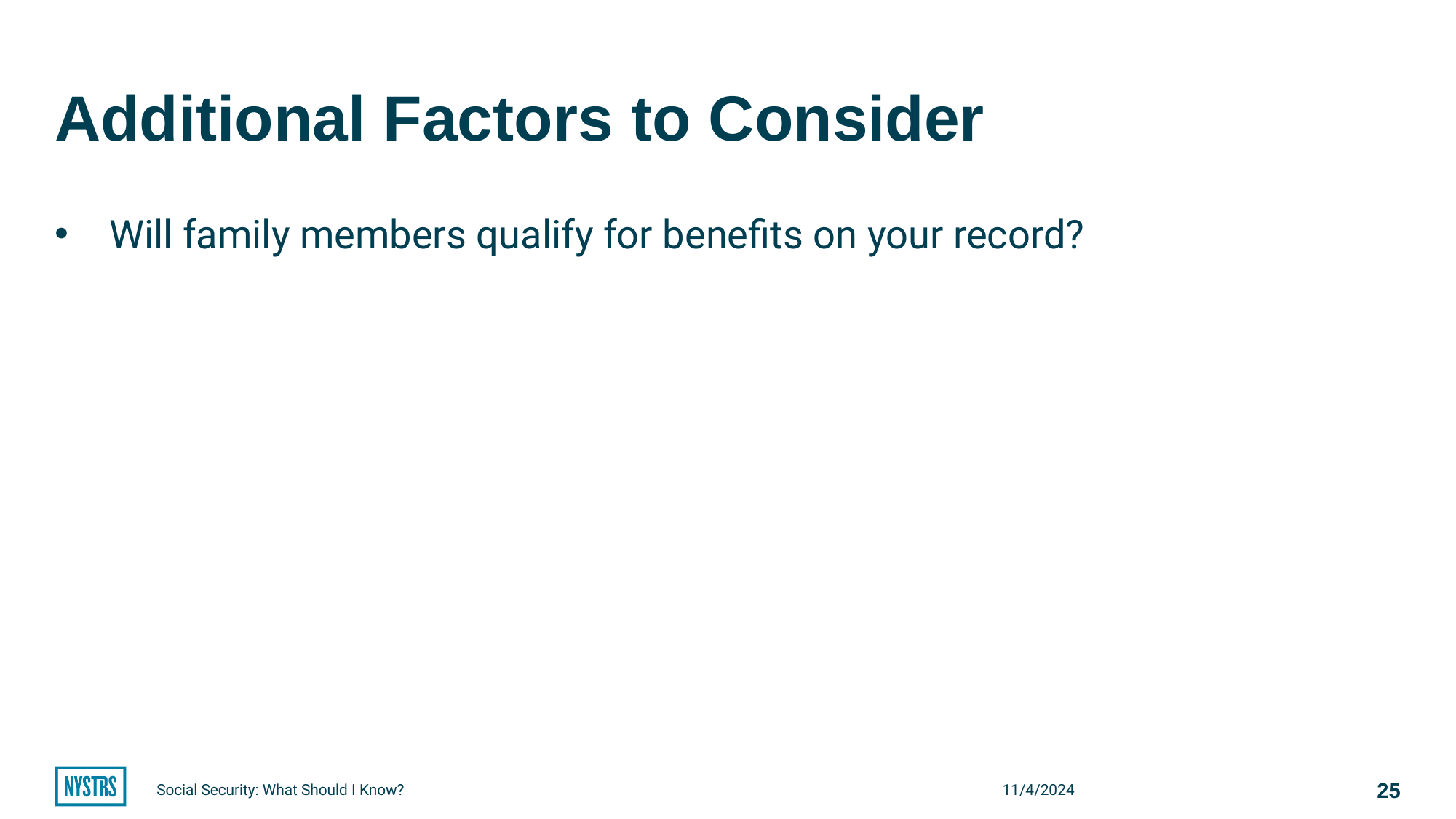

# Additional Factors to Consider
Will family members qualify for benefits on your record?

Social Security: What Should I Know?
11/4/2024
25